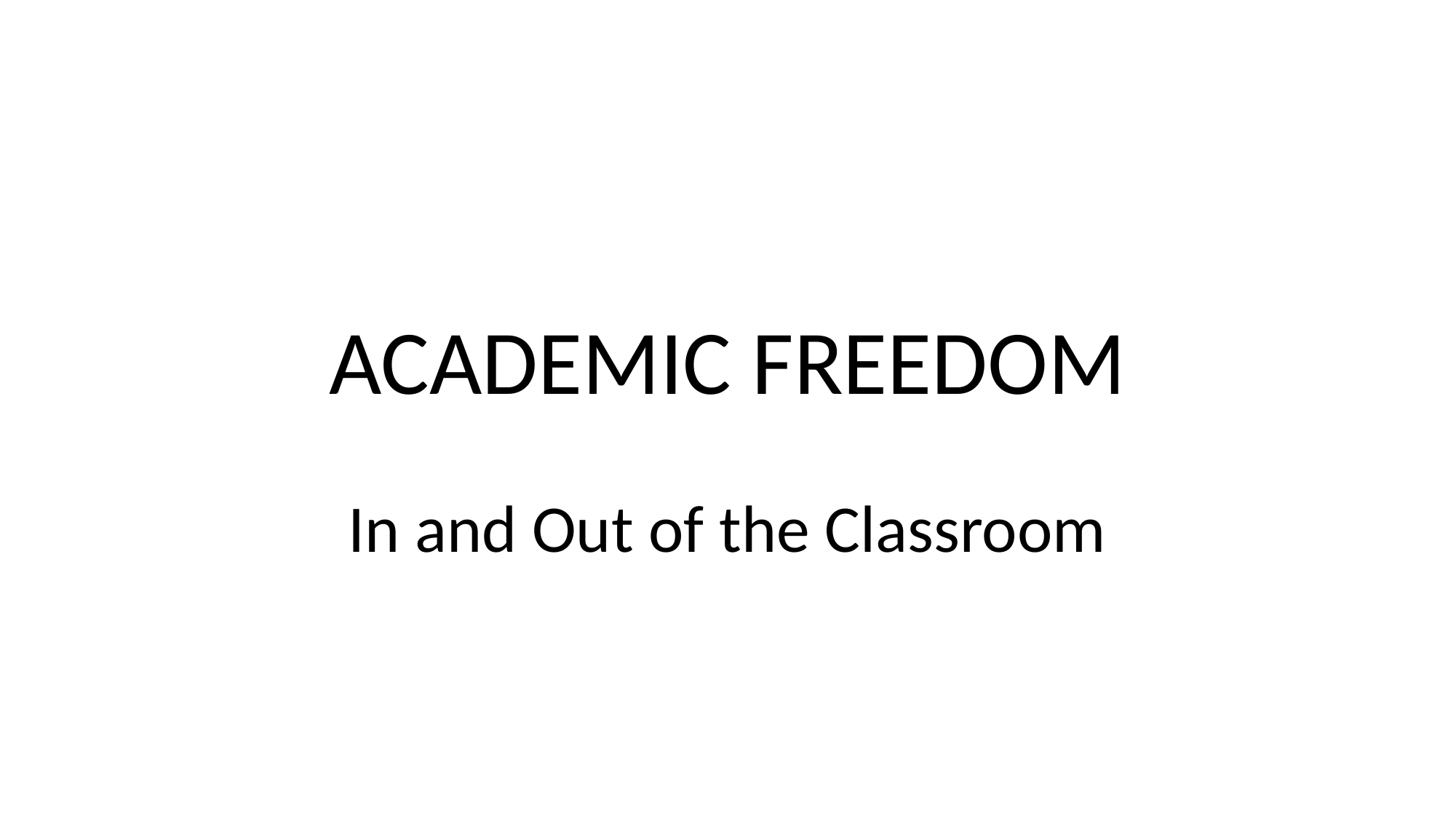

# ACADEMIC FREEDOM

In and Out of the Classroom